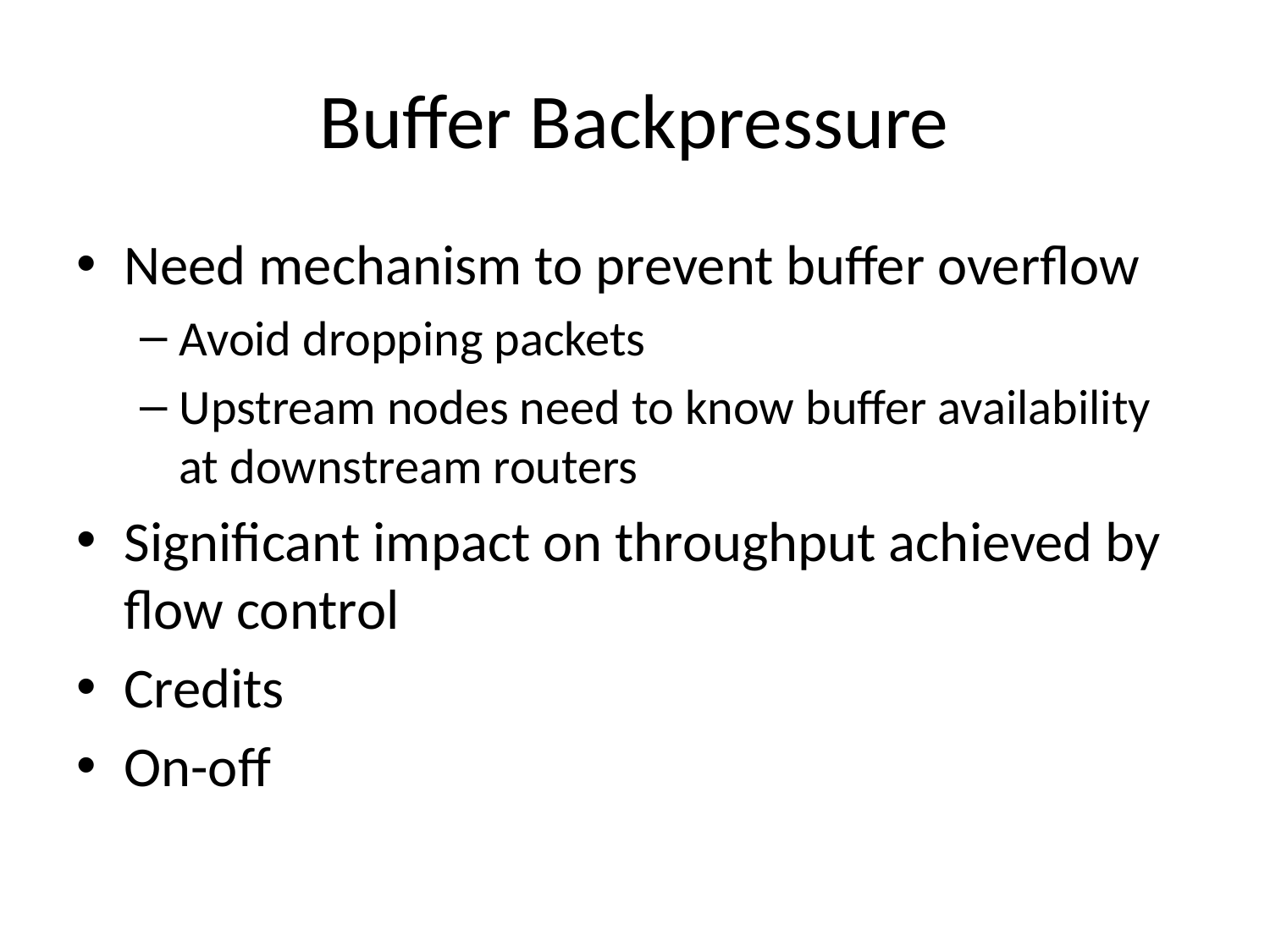

# Buffer Backpressure
Need mechanism to prevent buffer overflow
Avoid dropping packets
Upstream nodes need to know buffer availability at downstream routers
Significant impact on throughput achieved by flow control
Credits
On-off